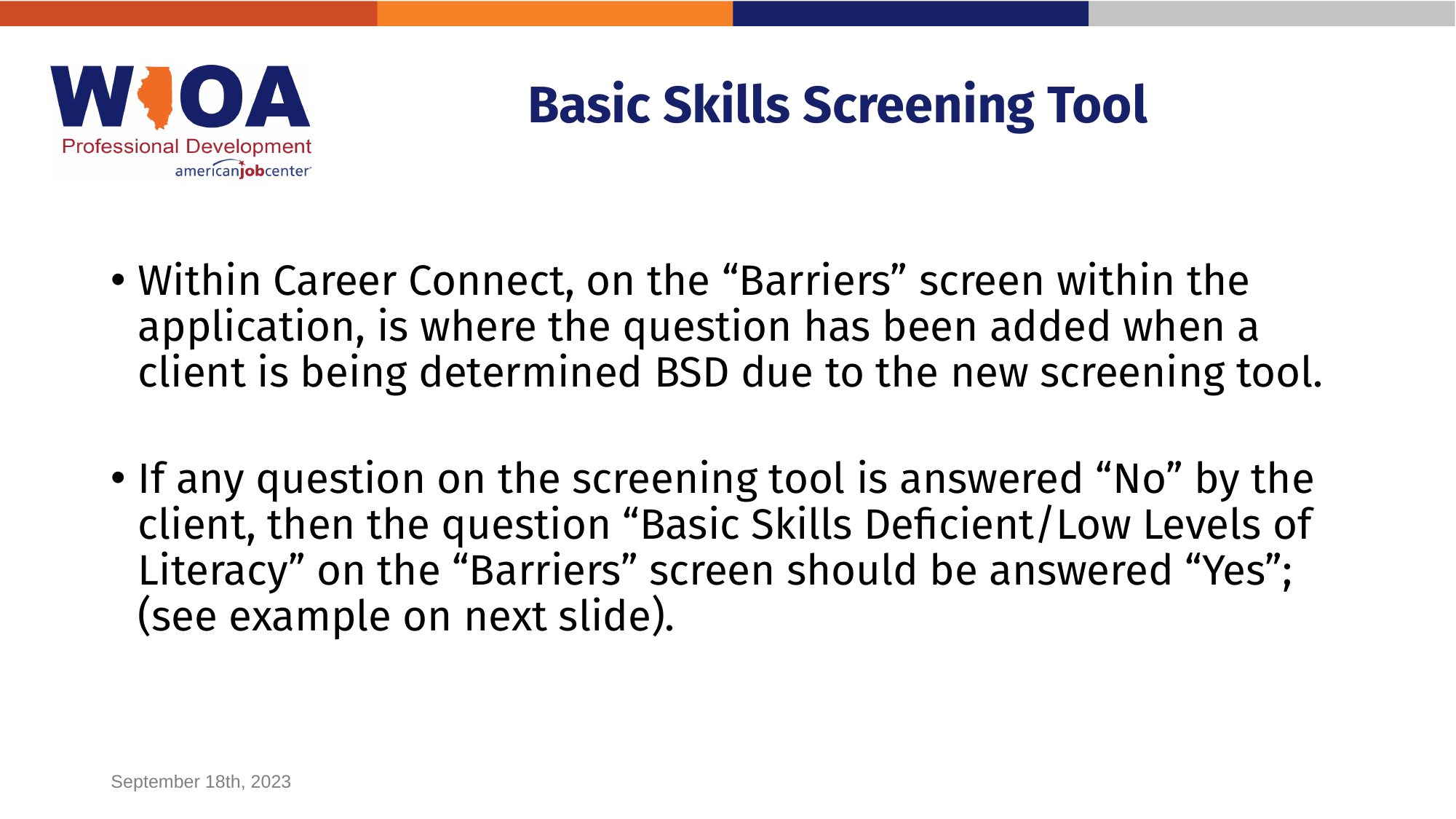

# Basic Skills Screening Tool
Within Career Connect, on the “Barriers” screen within the application, is where the question has been added when a client is being determined BSD due to the new screening tool.
If any question on the screening tool is answered “No” by the client, then the question “Basic Skills Deficient/Low Levels of Literacy” on the “Barriers” screen should be answered “Yes”; (see example on next slide).

September 18th, 2023